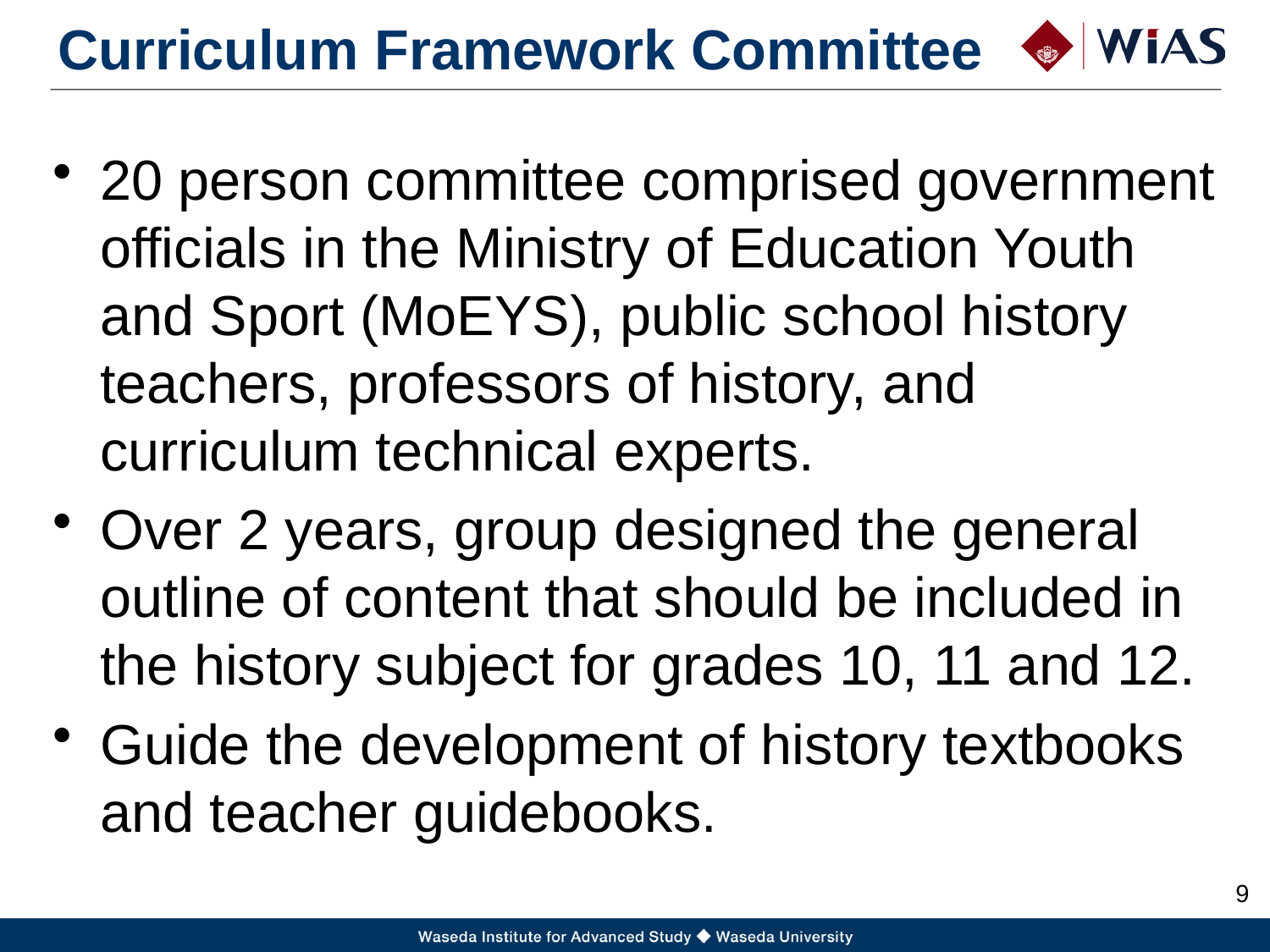

# Curriculum Framework Committee
20 person committee comprised government officials in the Ministry of Education Youth and Sport (MoEYS), public school history teachers, professors of history, and curriculum technical experts.
Over 2 years, group designed the general outline of content that should be included in the history subject for grades 10, 11 and 12.
Guide the development of history textbooks and teacher guidebooks.
9